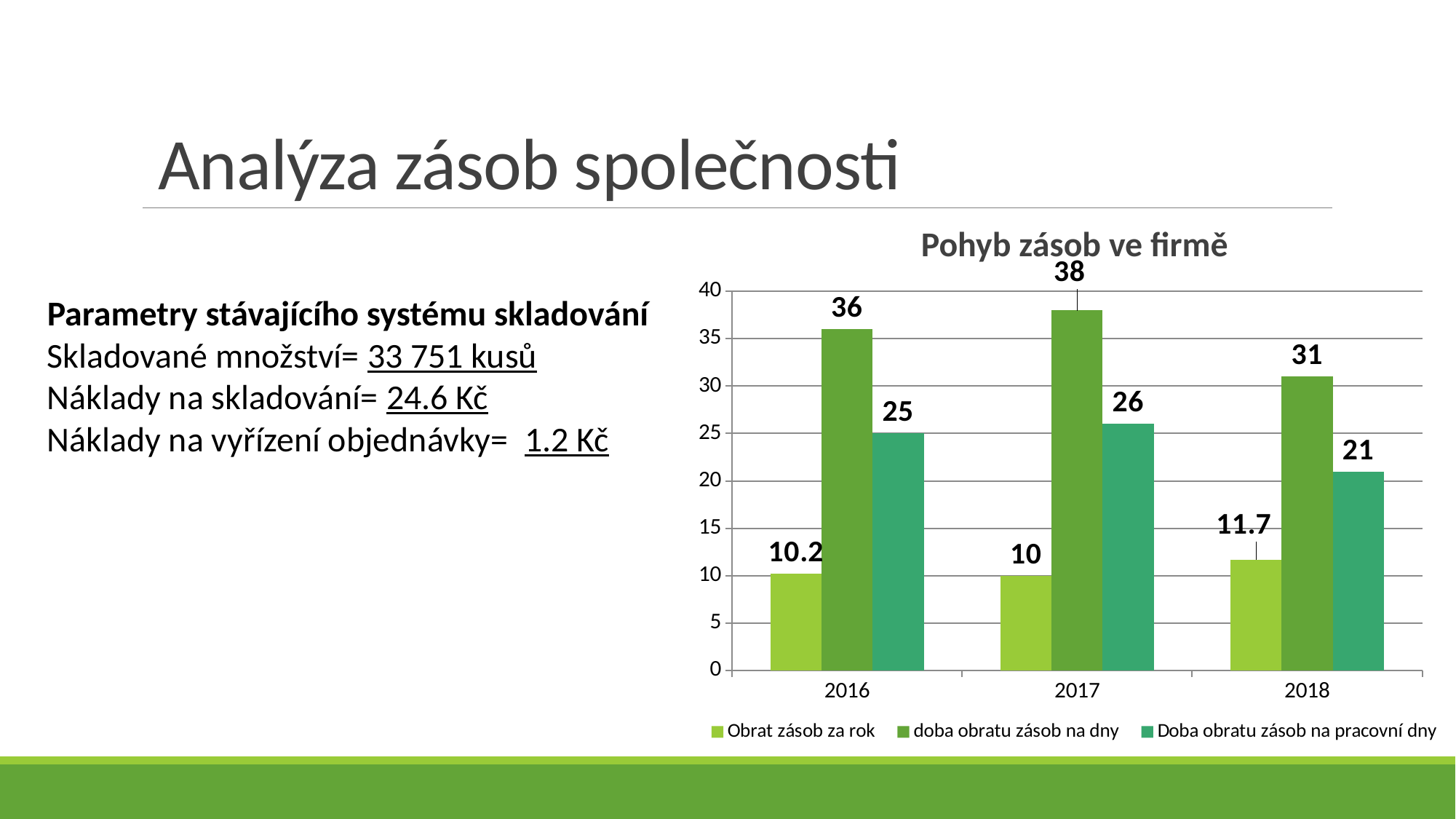

# Analýza zásob společnosti

Pohyb zásob ve firmě

### Chart

| Category | Obrat zásob za rok | doba obratu zásob na dny | Doba obratu zásob na pracovní dny |
|---|---|---|---|
| 2016 | 10.2 | 36.0 | 25.0 |
| 2017 | 10.0 | 38.0 | 26.0 |
| 2018 | 11.7 | 31.0 | 21.0 |
Parametry stávajícího systému skladování
Skladované množství= 33 751 kusů
Náklady na skladování= 24.6 Kč
Náklady na vyřízení objednávky=  1.2 Kč